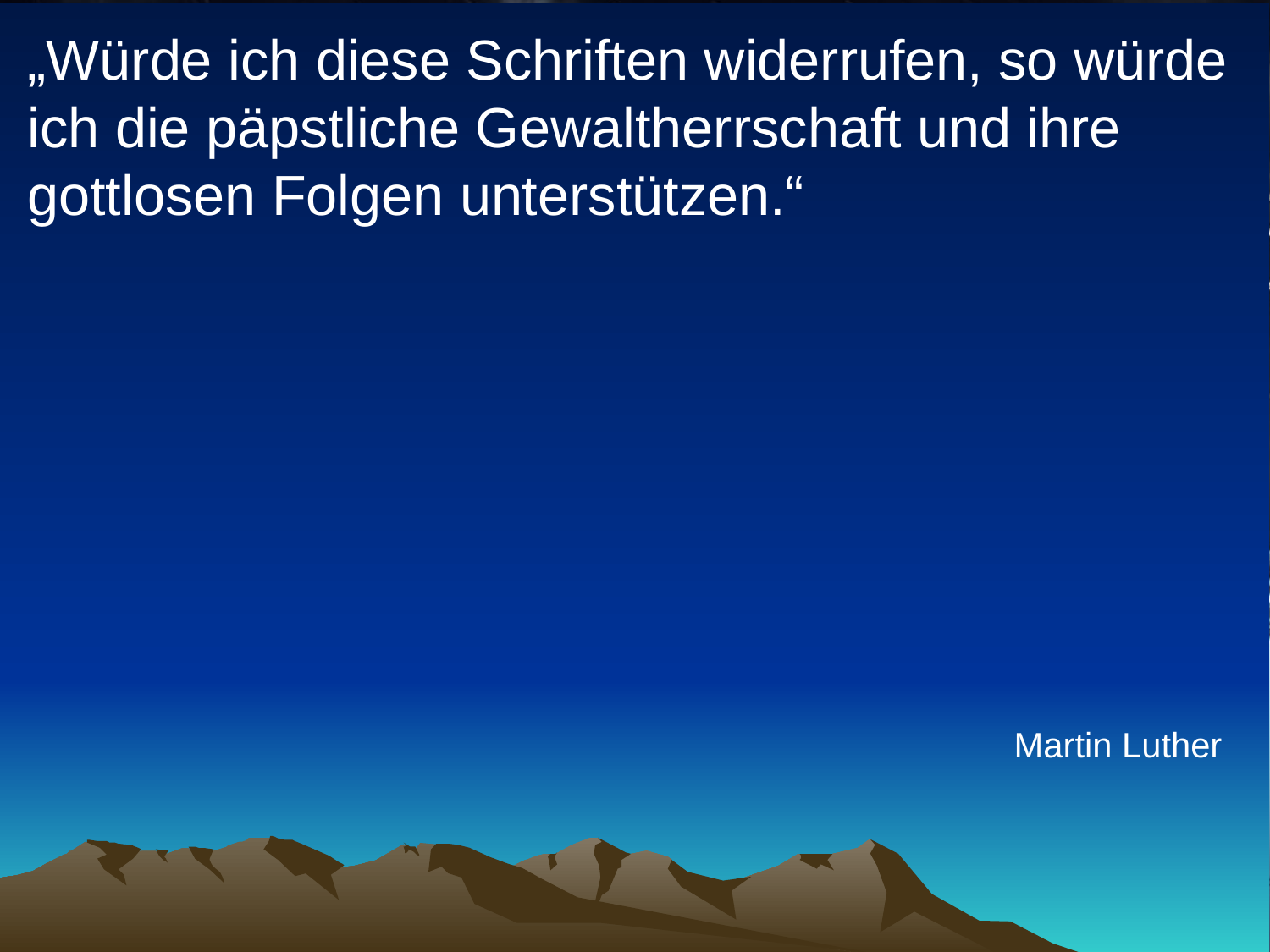

# „Würde ich diese Schriften widerrufen, so würde ich die päpstliche Gewaltherrschaft und ihre gottlosen Folgen unterstützen.“
Martin Luther